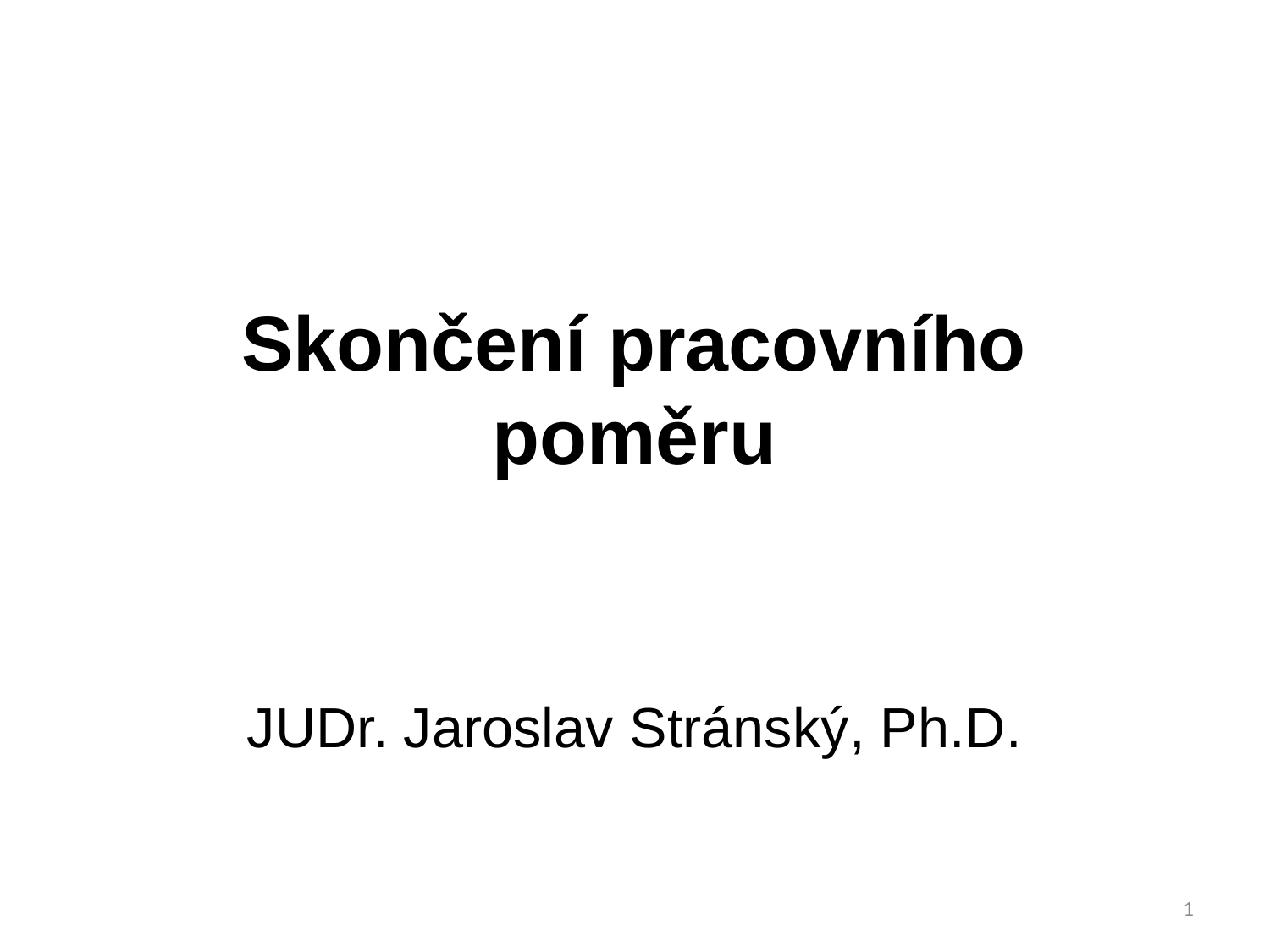

# Skončení pracovního poměru JUDr. Jaroslav Stránský, Ph.D.
1